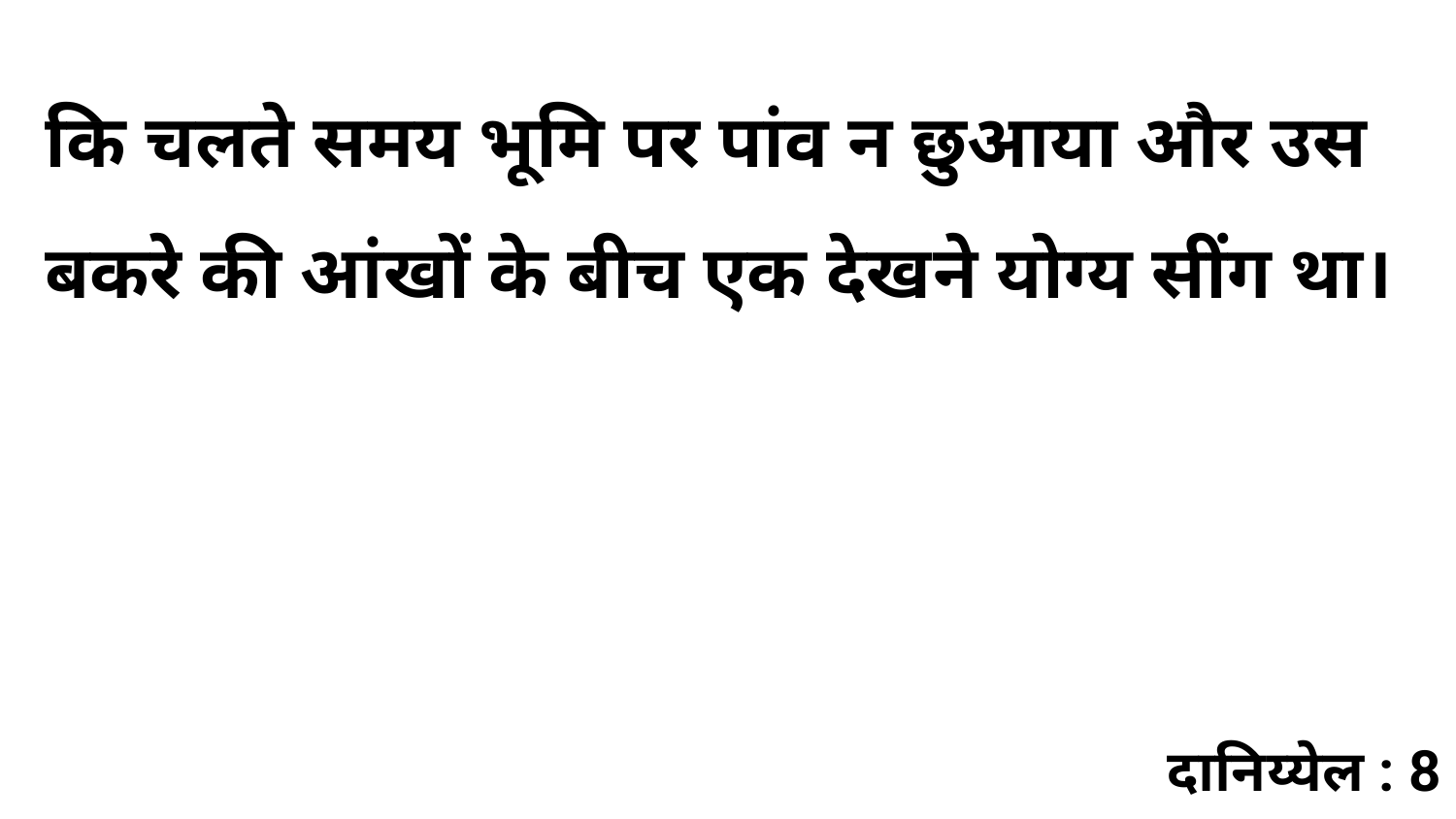

कि चलते समय भूमि पर पांव न छुआया और उस बकरे की आंखों के बीच एक देखने योग्य सींग था।
दानिय्येल : 8